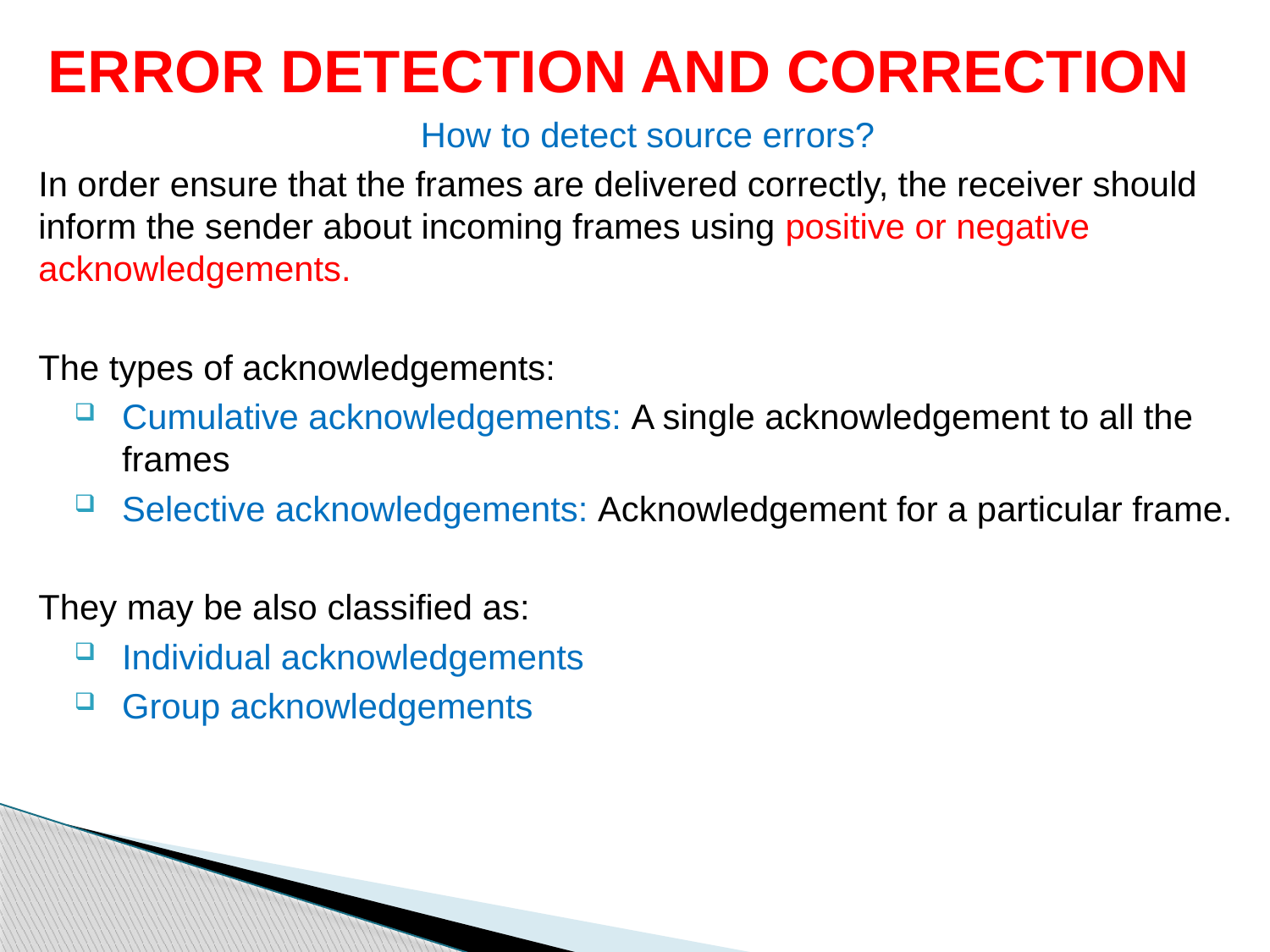

# ERROR DETECTION AND CORRECTION
How to detect source errors?
In order ensure that the frames are delivered correctly, the receiver should inform the sender about incoming frames using positive or negative acknowledgements.

The types of acknowledgements:
Cumulative acknowledgements: A single acknowledgement to all the frames
Selective acknowledgements: Acknowledgement for a particular frame.

They may be also classified as:
Individual acknowledgements
Group acknowledgements